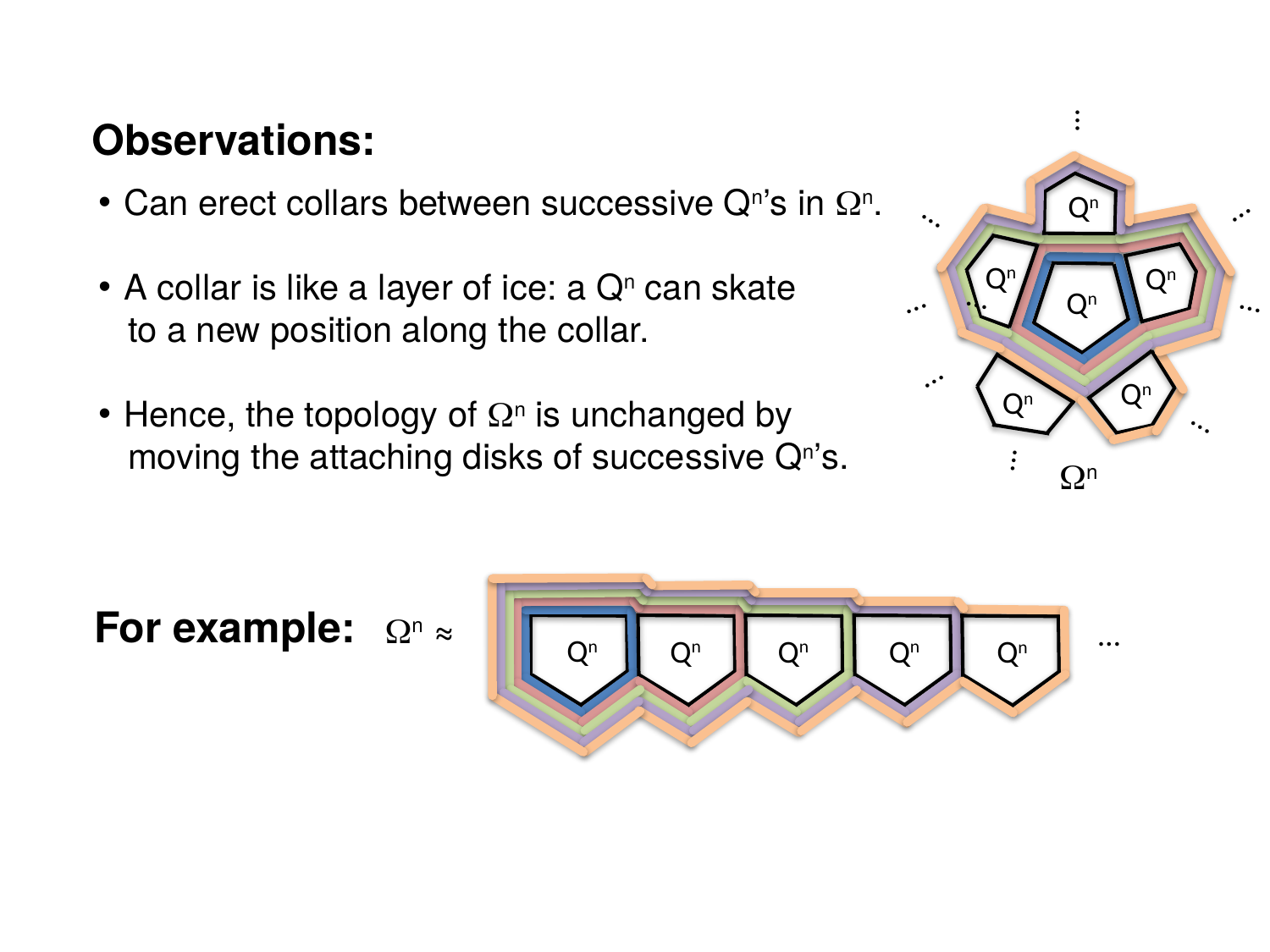

…
Observations:
Can erect collars between successive Qn’s in Ωn.
A collar is like a layer of ice: a Qn can skate
   to a new position along the collar.
Hence, the topology of Ωn is unchanged by
   moving the attaching disks of successive Qn’s.
Qn
…
…
Qn
Qn
…
…
…
Qn
…
Qn
Qn
…
…
Ωn
For example:
Ωn ≈
…
Qn
Qn
Qn
Qn
Qn